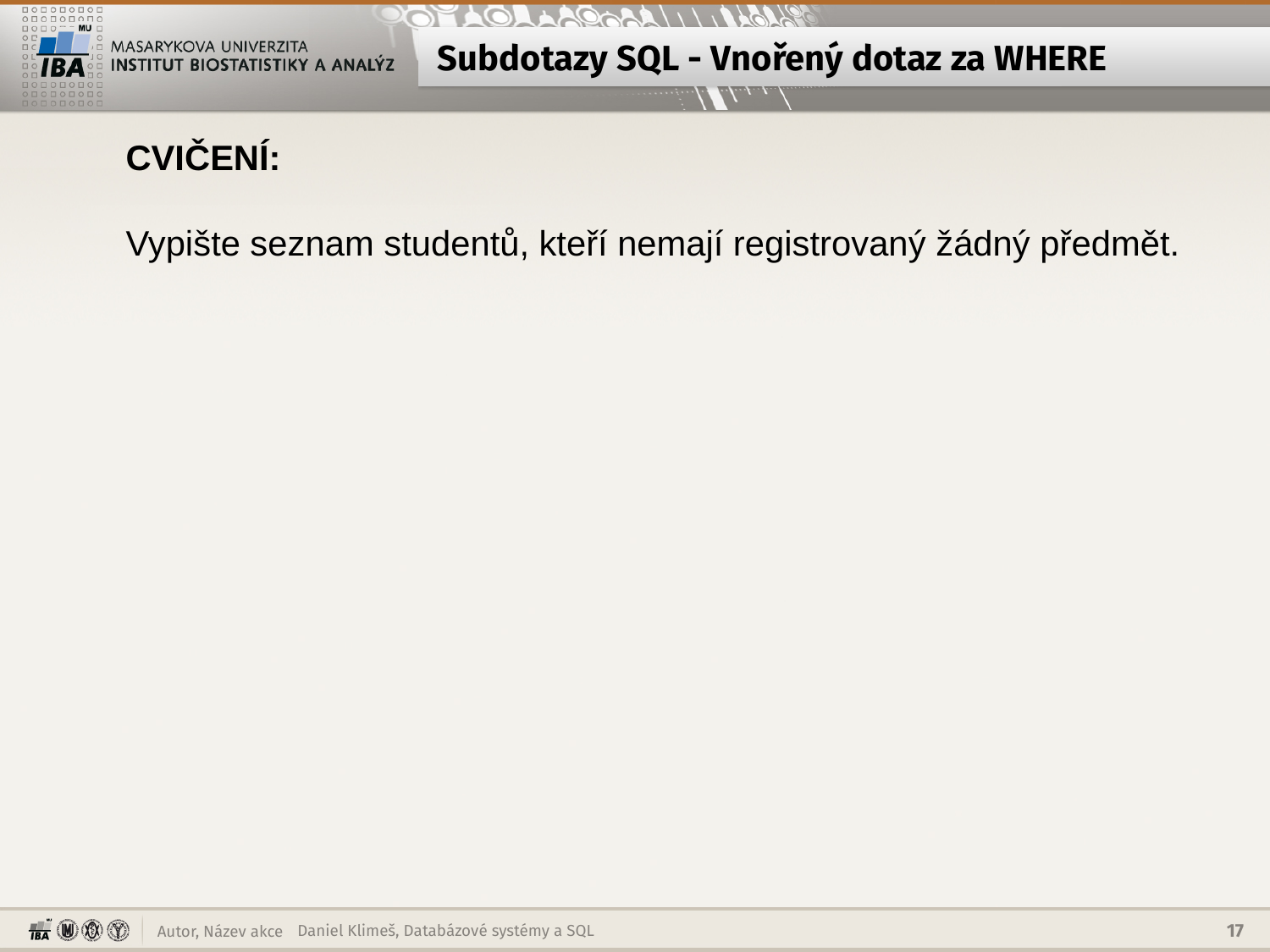

# Subdotazy SQL - Vnořený dotaz za WHERE

CVIČENÍ:

Vypište seznam studentů, kteří nemají registrovaný žádný předmět.

Daniel Klimeš, Databázové systémy a SQL
17